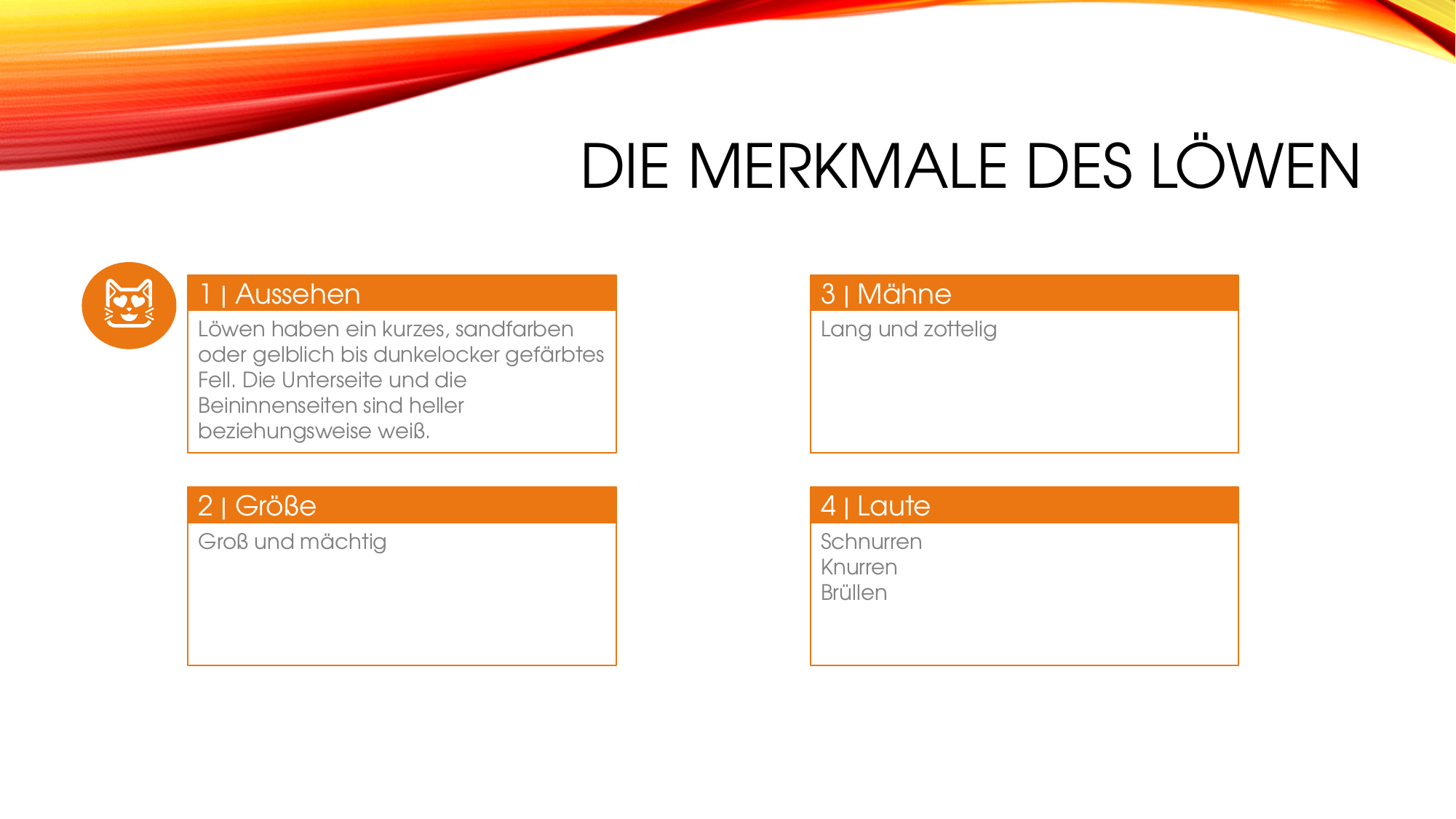

# Die Merkmale des Löwen

1 | Aussehen
Löwen haben ein kurzes, sandfarben oder gelblich bis dunkelocker gefärbtes Fell. Die Unterseite und die Beininnenseiten sind heller beziehungsweise weiß.
3 | Mähne
Lang und zottelig
2 | Größe
Groß und mächtig
4 | Laute
Schnurren
Knurren
Brüllen